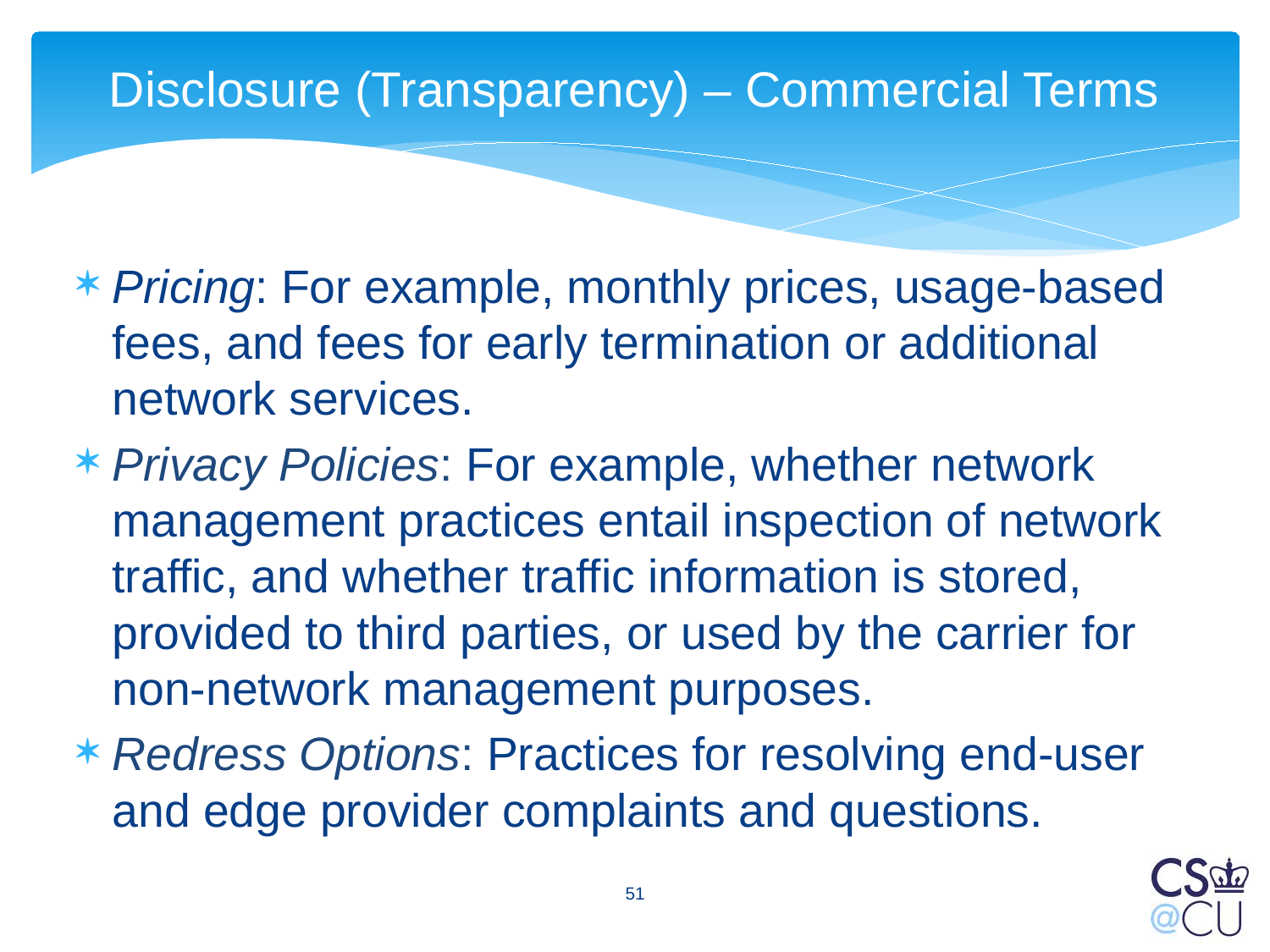

# Disclosure (Transparency) – Commercial Terms
Pricing: For example, monthly prices, usage-based fees, and fees for early termination or additional network services.
Privacy Policies: For example, whether network management practices entail inspection of network traffic, and whether traffic information is stored, provided to third parties, or used by the carrier for non-network management purposes.
Redress Options: Practices for resolving end-user and edge provider complaints and questions.
51